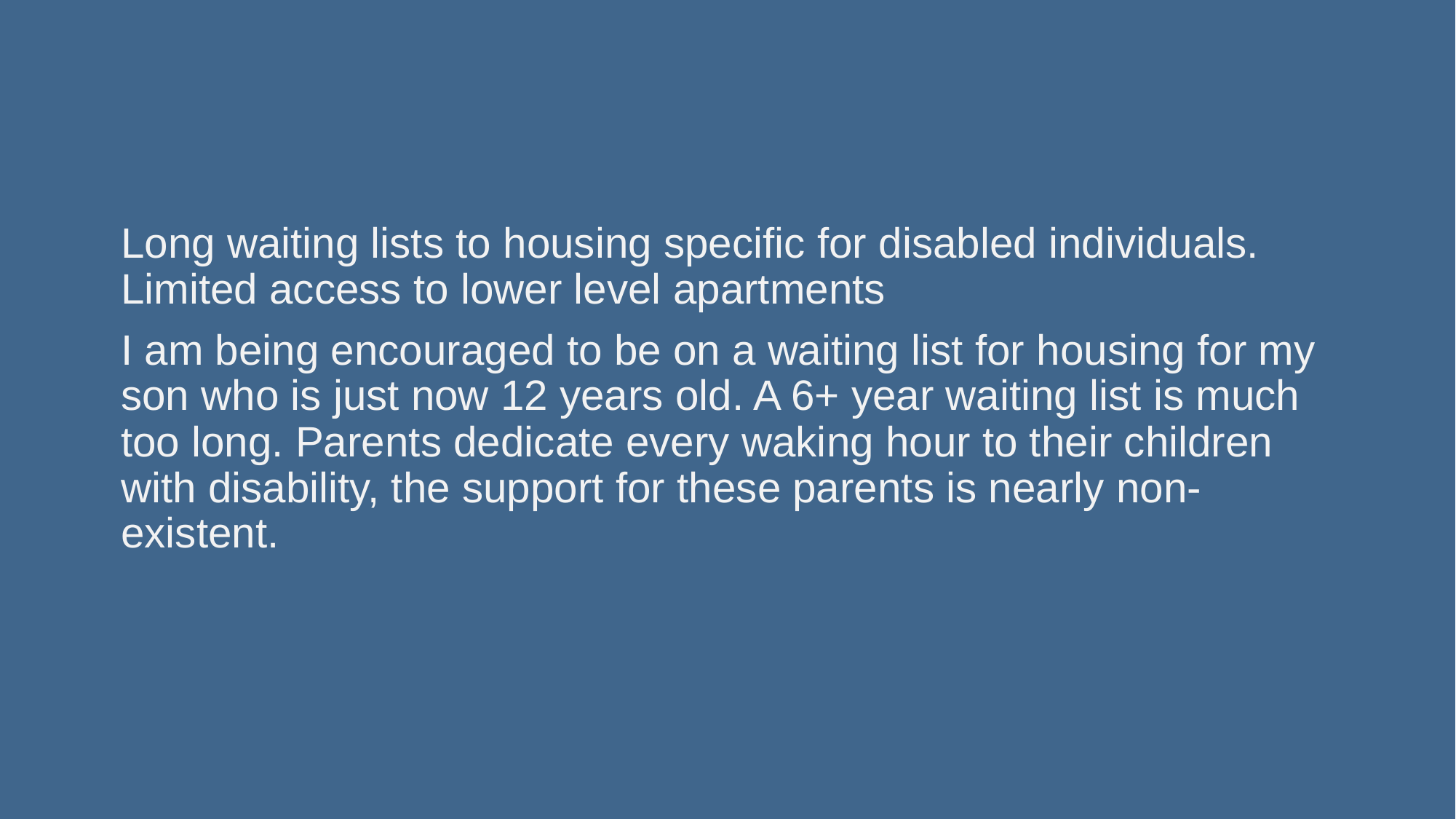

Long waiting lists to housing specific for disabled individuals. Limited access to lower level apartments
I am being encouraged to be on a waiting list for housing for my son who is just now 12 years old. A 6+ year waiting list is much too long. Parents dedicate every waking hour to their children with disability, the support for these parents is nearly non-existent.